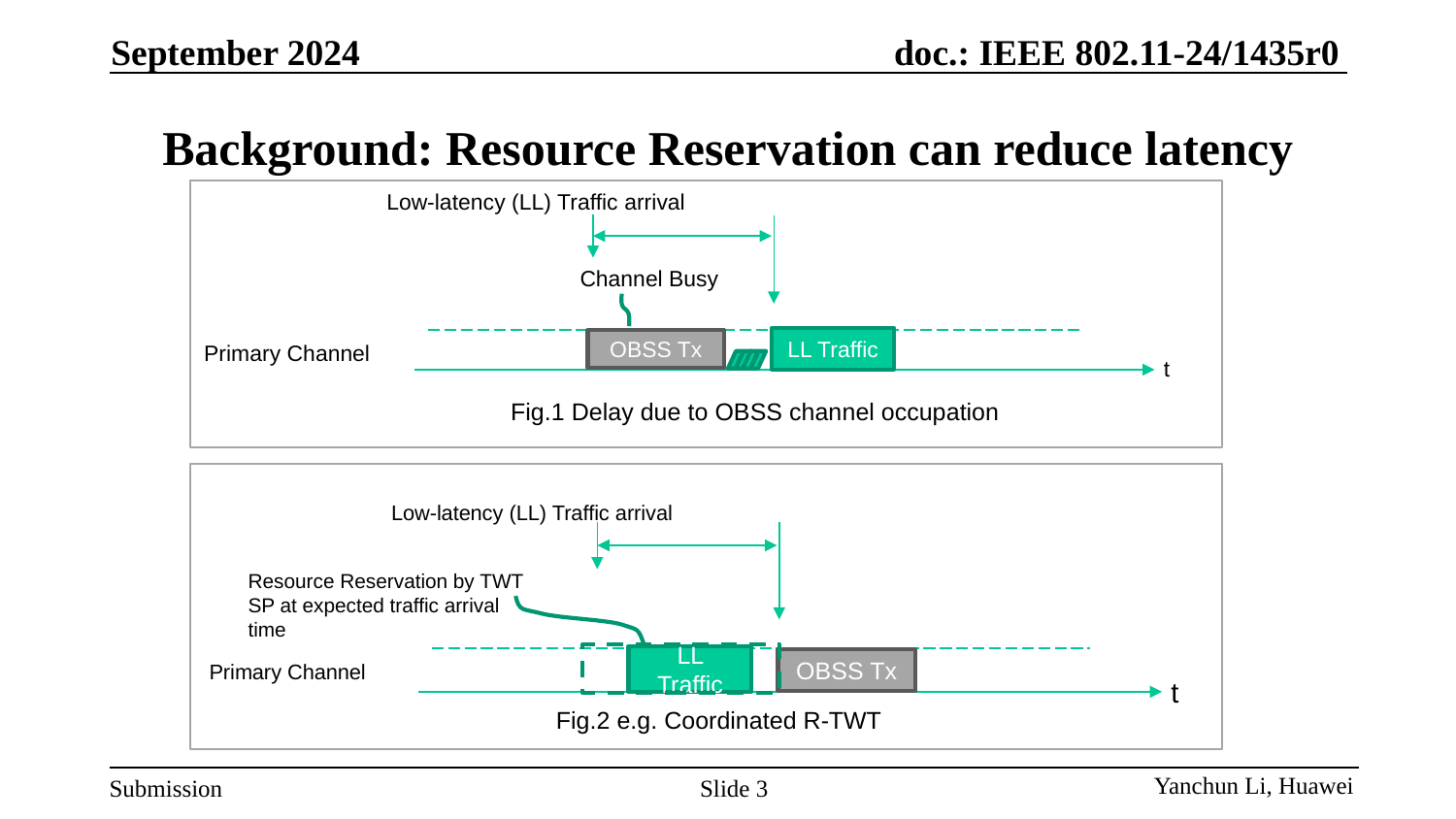

September 2024
# Background: Resource Reservation can reduce latency

Low-latency (LL) Traffic arrival
Channel Busy

LL Traffic
OBSS Tx
Primary Channel
t

Fig.1 Delay due to OBSS channel occupation

Low-latency (LL) Traffic arrival

LL Traffic
OBSS Tx
Primary Channel
t
Fig.2 e.g. Coordinated R-TWT
Resource Reservation by TWT SP at expected traffic arrival time
Slide 3